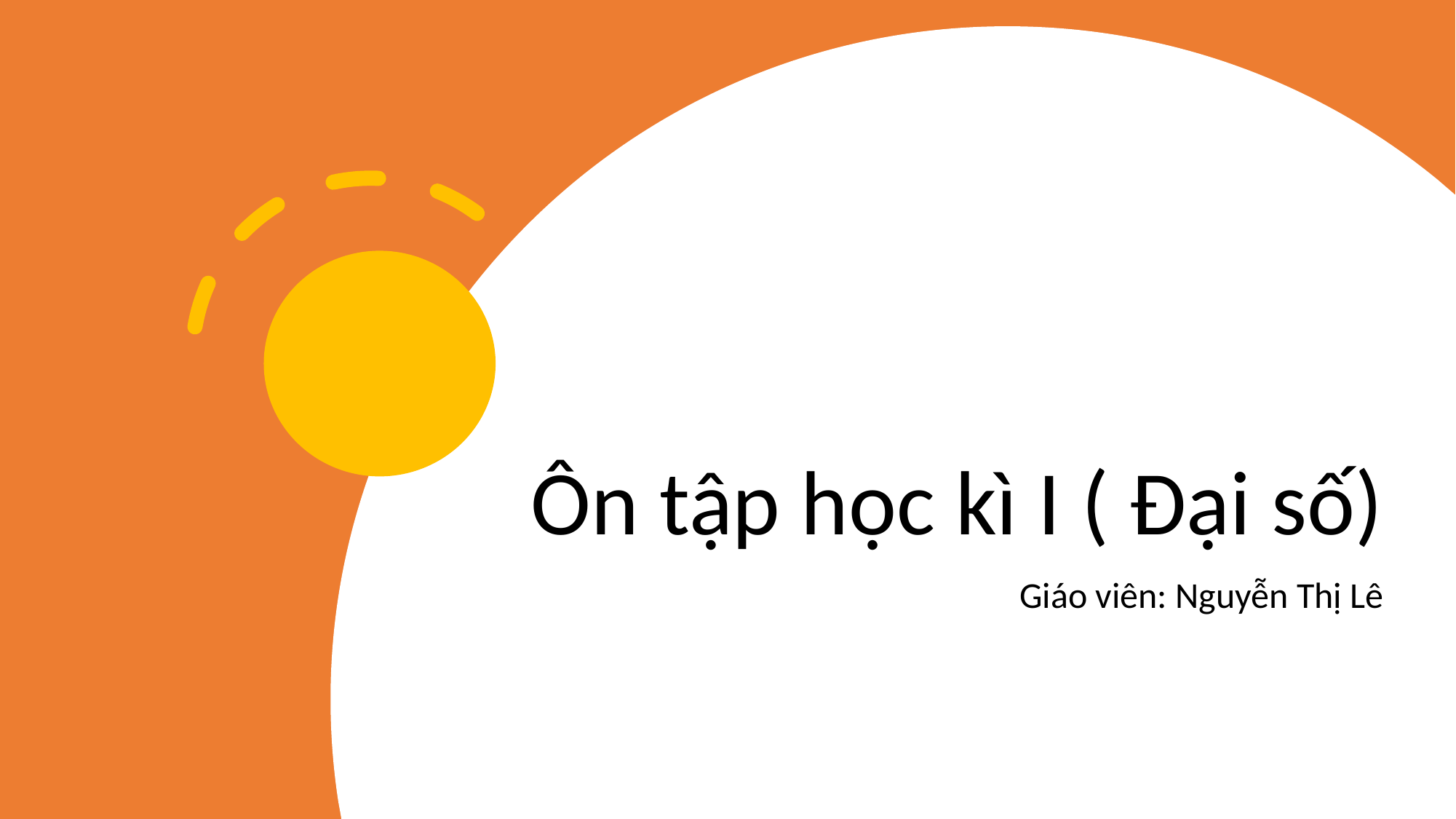

# Ôn tập học kì I ( Đại số)

Giáo viên: Nguyễn Thị Lê